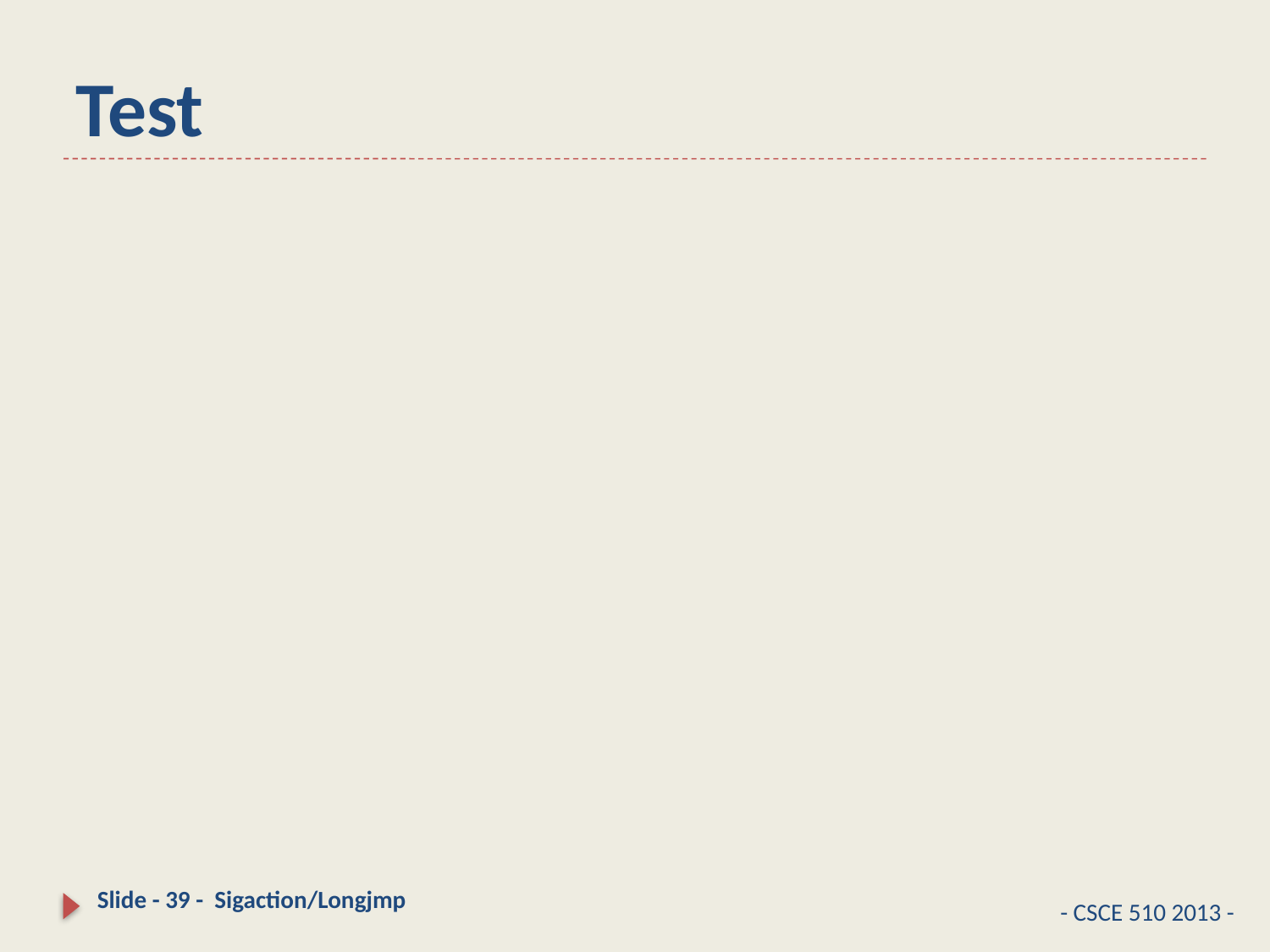

# Test

Slide - 39 -  Sigaction/Longjmp
- CSCE 510 2013 -